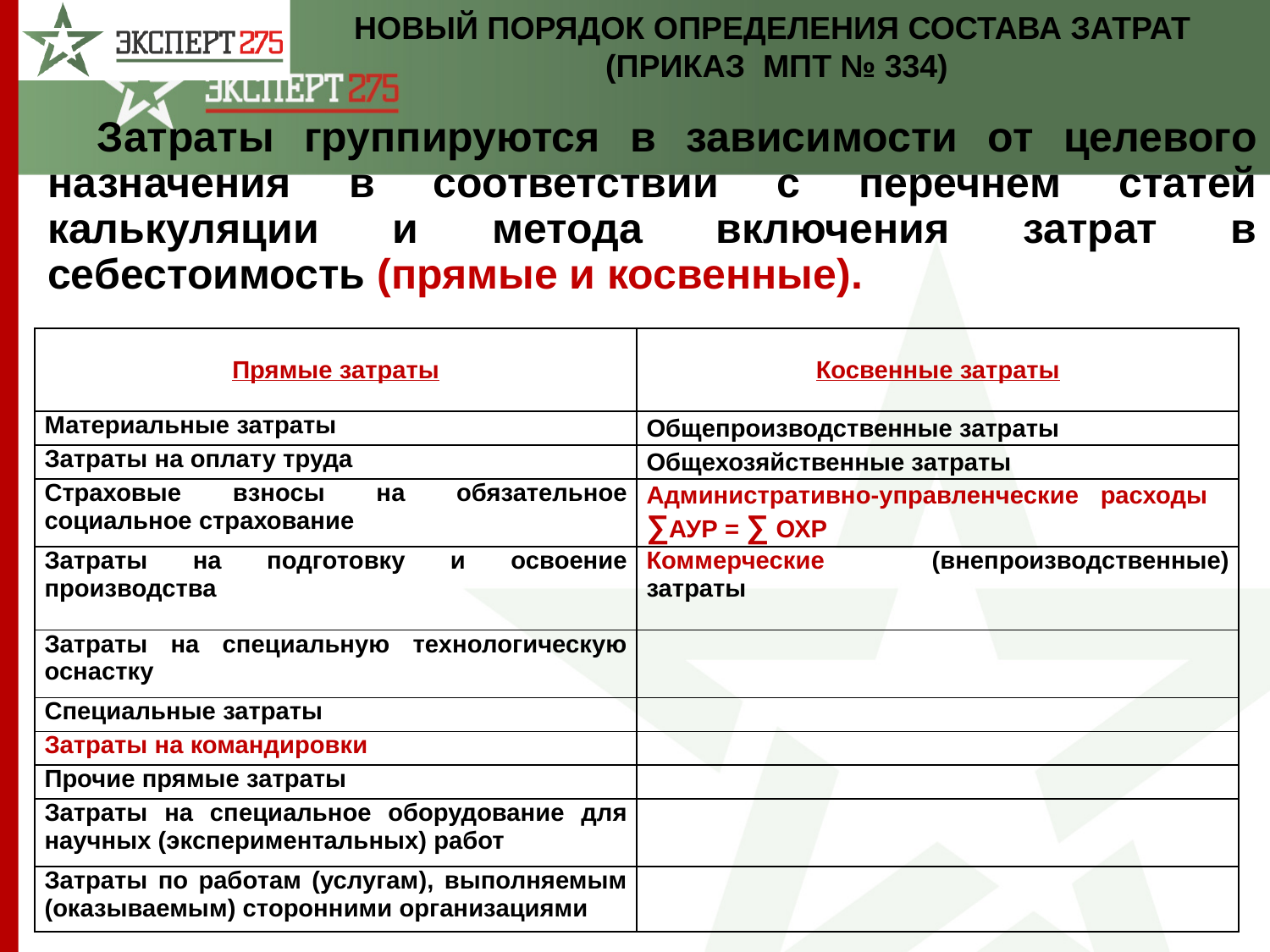

НОВЫЙ ПОРЯДОК ОПРЕДЕЛЕНИЯ СОСТАВА ЗАТРАТ
 (ПРИКАЗ  МПТ № 334)
# Затраты группируются в зависимости от целевого назначения в соответствии с перечнем статей калькуляции и метода включения затрат в себестоимость (прямые и косвенные).
| Прямые затраты | Косвенные затраты |
| --- | --- |
| Материальные затраты | Общепроизводственные затраты |
| Затраты на оплату труда | Общехозяйственные затраты |
| Страховые взносы на обязательное социальное страхование | Административно-управленческие расходы ∑АУР = ∑ ОХР |
| Затраты на подготовку и освоение производства | Коммерческие (внепроизводственные) затраты |
| Затраты на специальную технологическую оснастку |  |
| Специальные затраты |  |
| Затраты на командировки |  |
| Прочие прямые затраты |  |
| Затраты на специальное оборудование для научных (экспериментальных) работ |  |
| Затраты по работам (услугам), выполняемым (оказываемым) сторонними организациями |  |